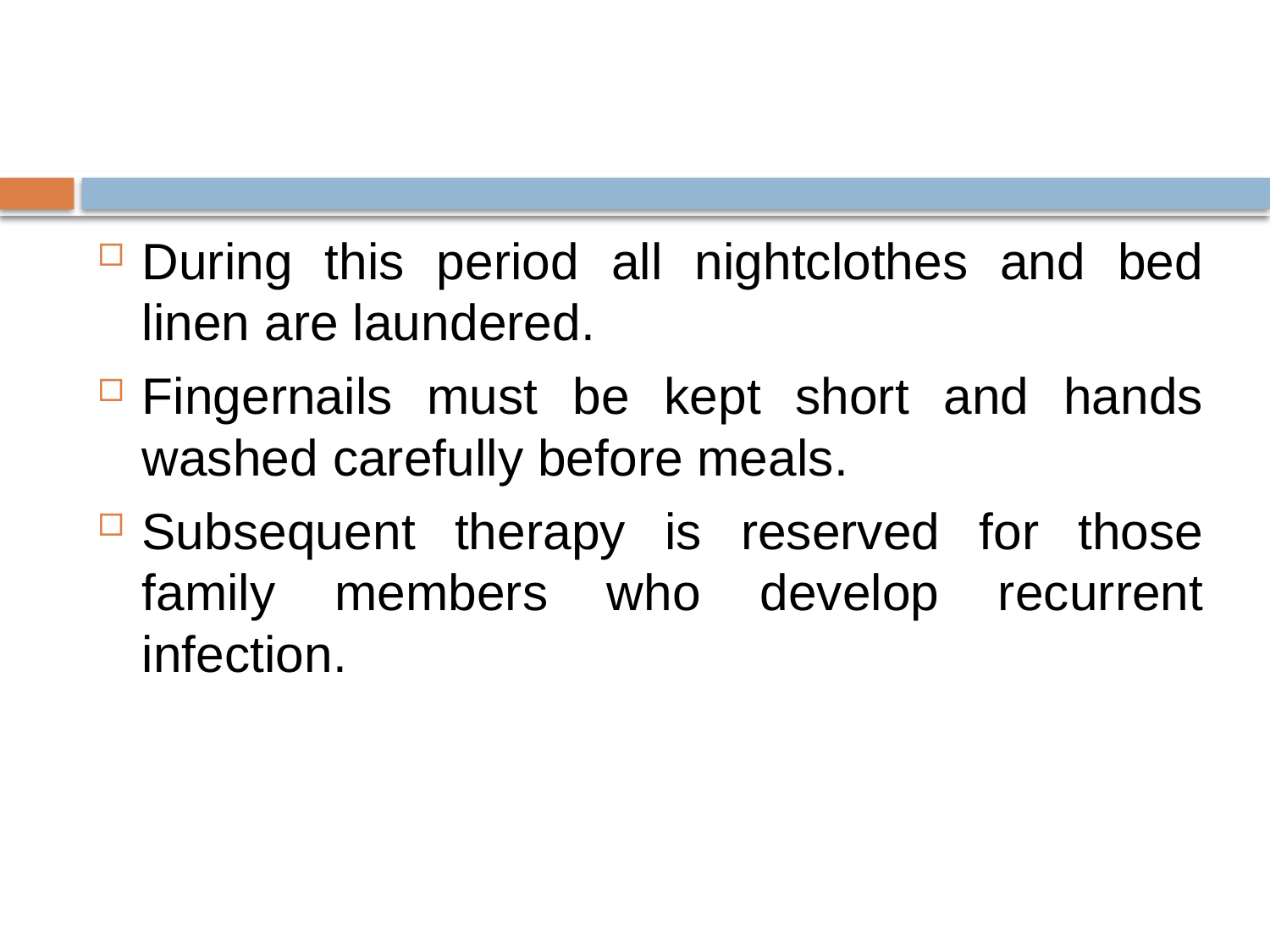

#
During this period all nightclothes and bed linen are laundered.
Fingernails must be kept short and hands washed carefully before meals.
Subsequent therapy is reserved for those family members who develop recurrent infection.